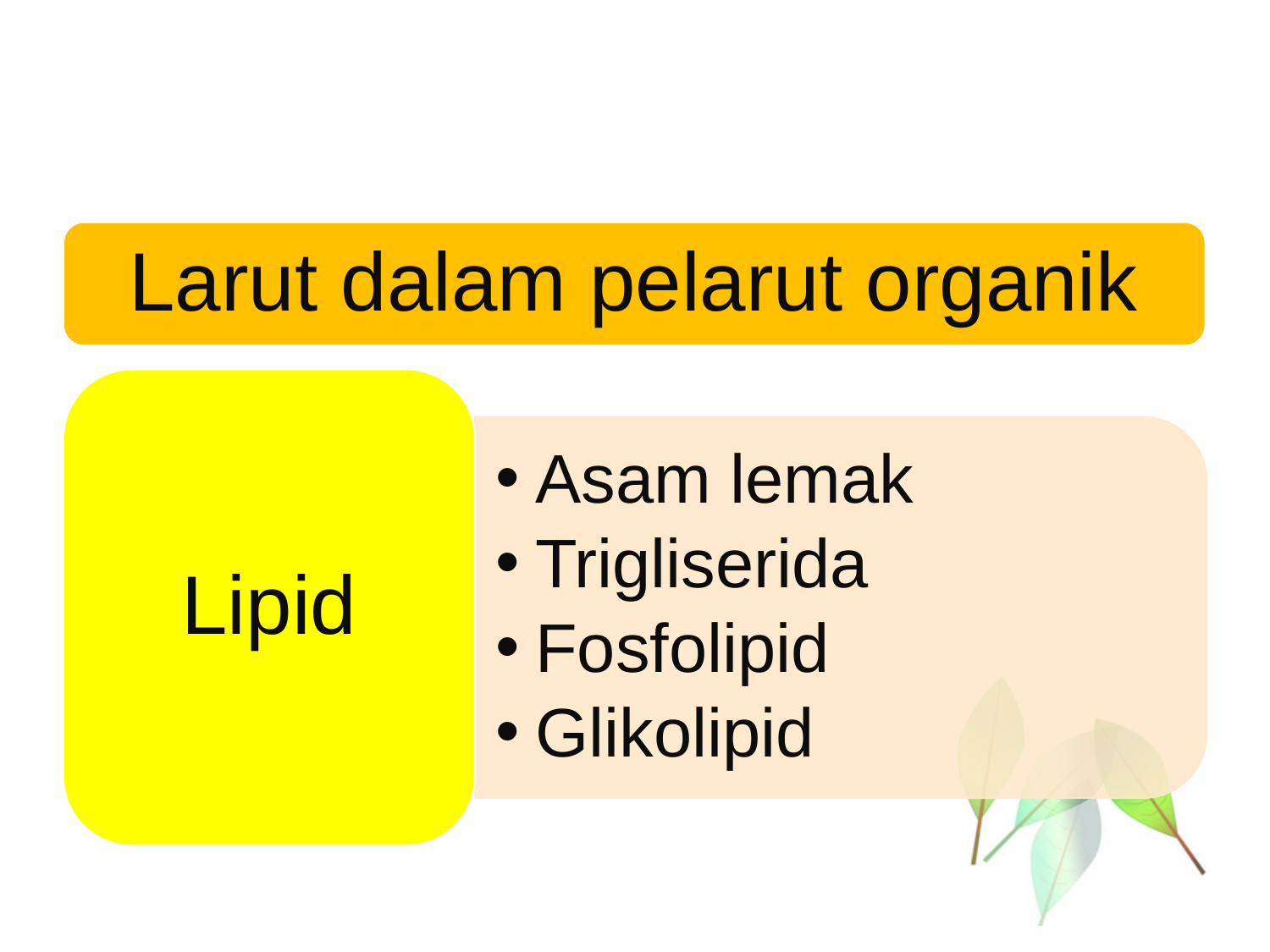

Larut dalam pelarut organik

Lipid
Asam lemak
Trigliserida
Fosfolipid
Glikolipid